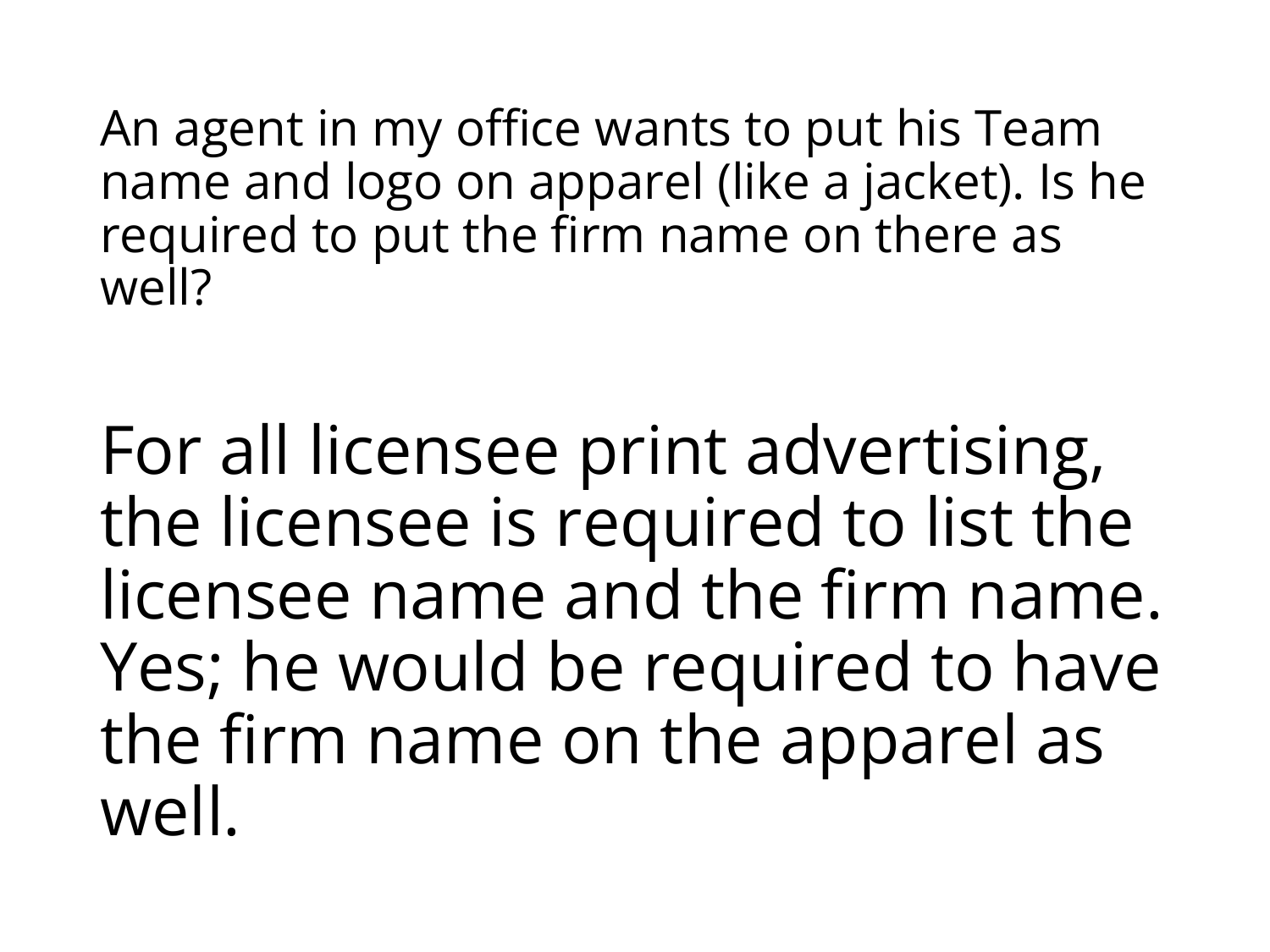

An agent in my office wants to put his Team name and logo on apparel (like a jacket). Is he required to put the firm name on there as well?

For all licensee print advertising, the licensee is required to list the licensee name and the firm name. Yes; he would be required to have the firm name on the apparel as well.